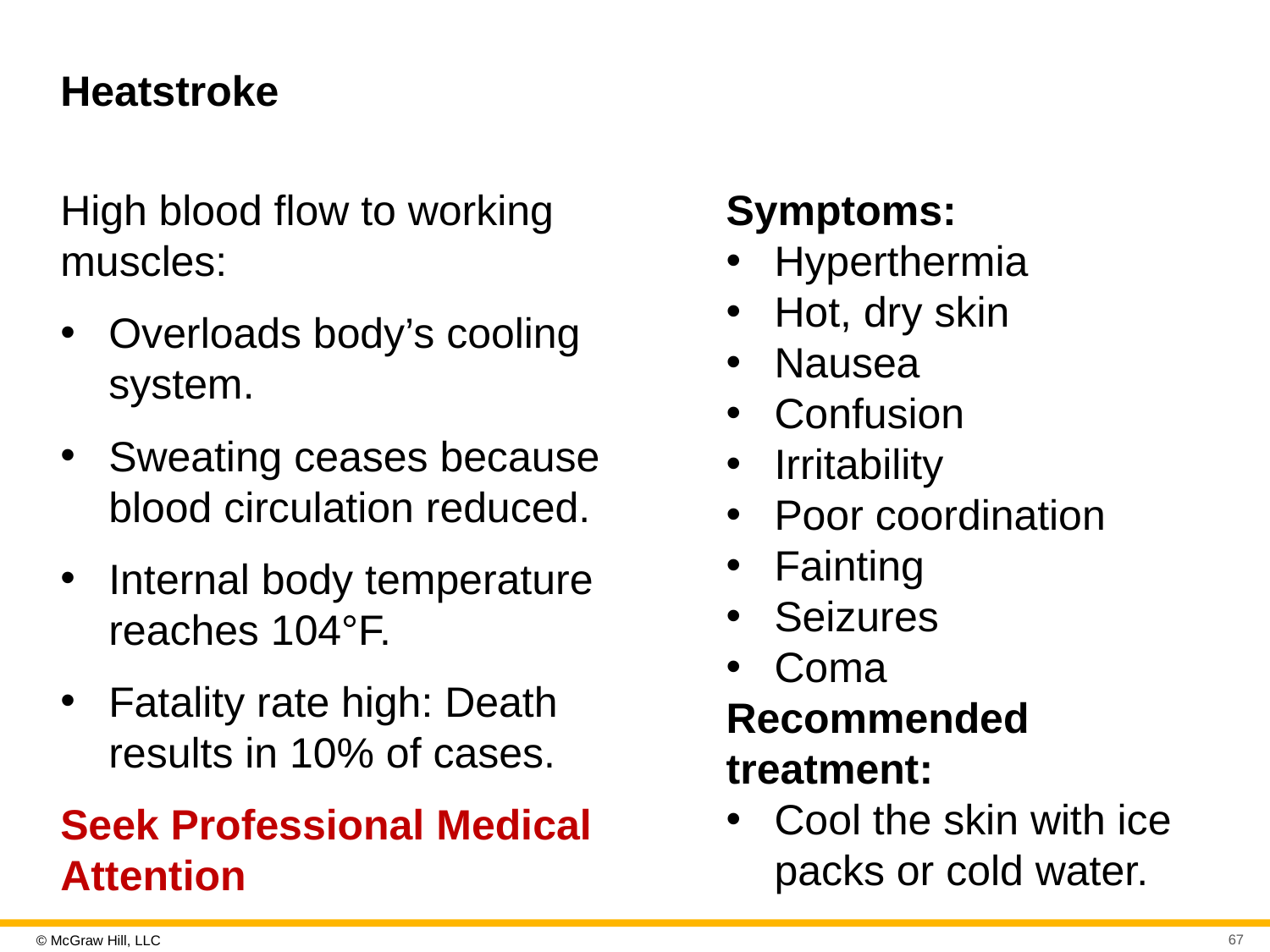

# Heatstroke
Symptoms:
Hyperthermia
Hot, dry skin
Nausea
Confusion
Irritability
Poor coordination
Fainting
Seizures
Coma
Recommended treatment:
Cool the skin with ice packs or cold water.
High blood flow to working muscles:
Overloads body’s cooling system.
Sweating ceases because blood circulation reduced.
Internal body temperature reaches 104°F.
Fatality rate high: Death results in 10% of cases.
Seek Professional Medical Attention
67